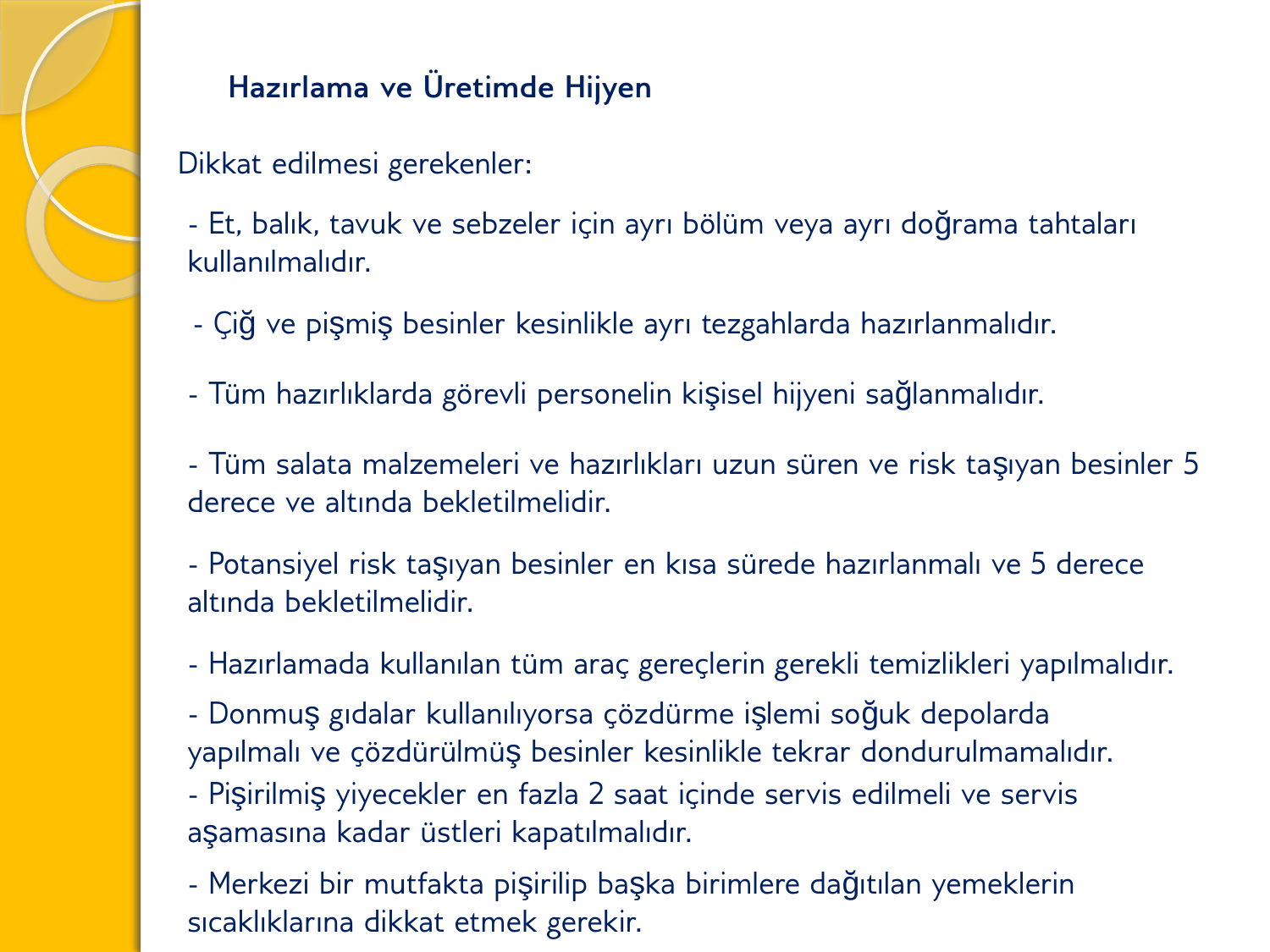

Hazırlama ve Üretimde Hijyen
Dikkat edilmesi gerekenler:
- Et, balık, tavuk ve sebzeler için ayrı bölüm veya ayrı doğrama tahtaları kullanılmalıdır.
- Çiğ ve pişmiş besinler kesinlikle ayrı tezgahlarda hazırlanmalıdır.
- Tüm hazırlıklarda görevli personelin kişisel hijyeni sağlanmalıdır.
- Tüm salata malzemeleri ve hazırlıkları uzun süren ve risk taşıyan besinler 5 derece ve altında bekletilmelidir.
- Potansiyel risk taşıyan besinler en kısa sürede hazırlanmalı ve 5 derece altında bekletilmelidir.
- Hazırlamada kullanılan tüm araç gereçlerin gerekli temizlikleri yapılmalıdır.
- Donmuş gıdalar kullanılıyorsa çözdürme işlemi soğuk depolarda yapılmalı ve çözdürülmüş besinler kesinlikle tekrar dondurulmamalıdır.
- Pişirilmiş yiyecekler en fazla 2 saat içinde servis edilmeli ve servis aşamasına kadar üstleri kapatılmalıdır.
- Merkezi bir mutfakta pişirilip başka birimlere dağıtılan yemeklerin sıcaklıklarına dikkat etmek gerekir.